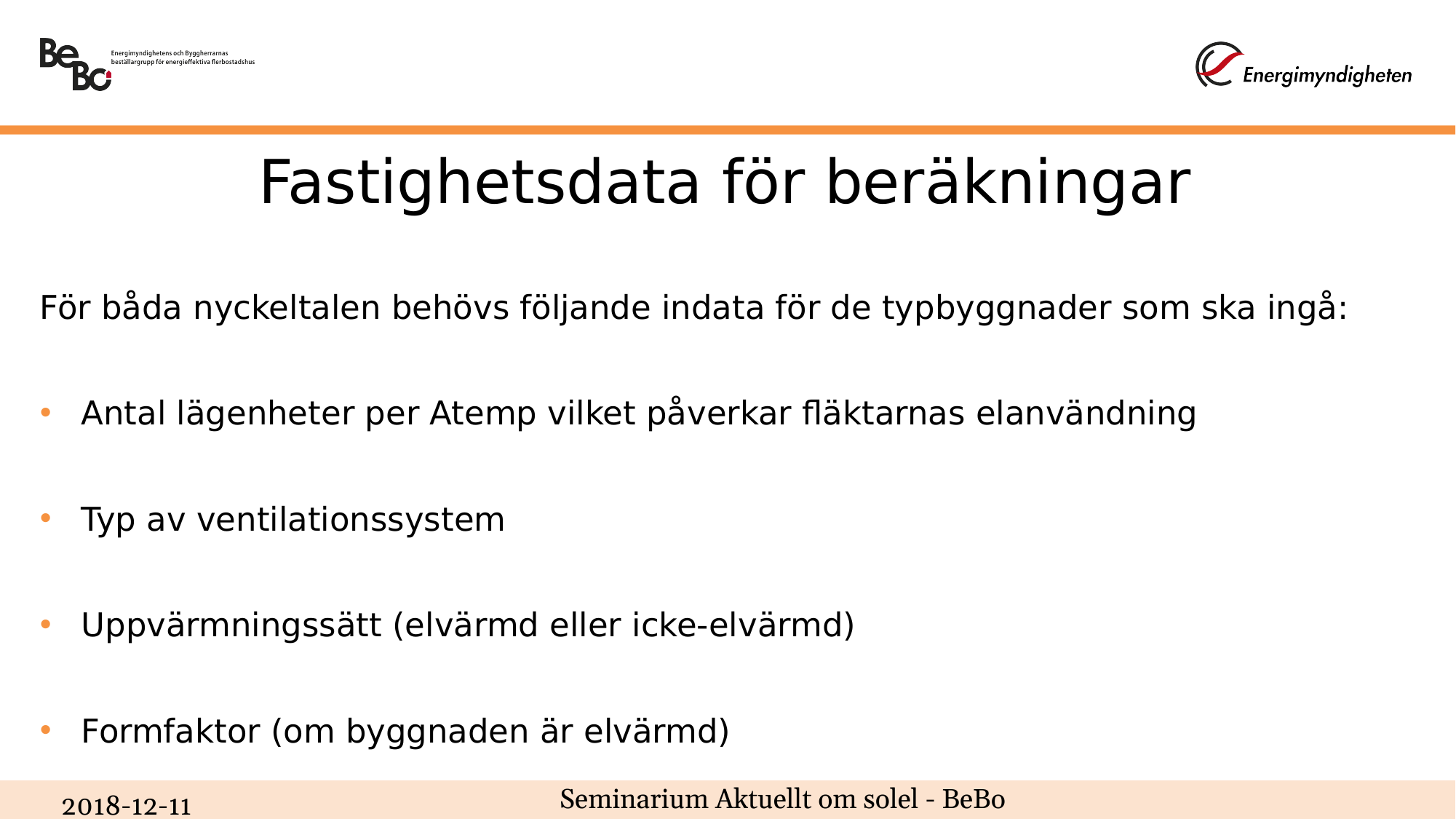

# Fastighetsdata för beräkningar
För båda nyckeltalen behövs följande indata för de typbyggnader som ska ingå:

Antal lägenheter per Atemp vilket påverkar fläktarnas elanvändning

Typ av ventilationssystem

Uppvärmningssätt (elvärmd eller icke-elvärmd)

Formfaktor (om byggnaden är elvärmd)

Seminarium Aktuellt om solel - BeBo
2018-12-11